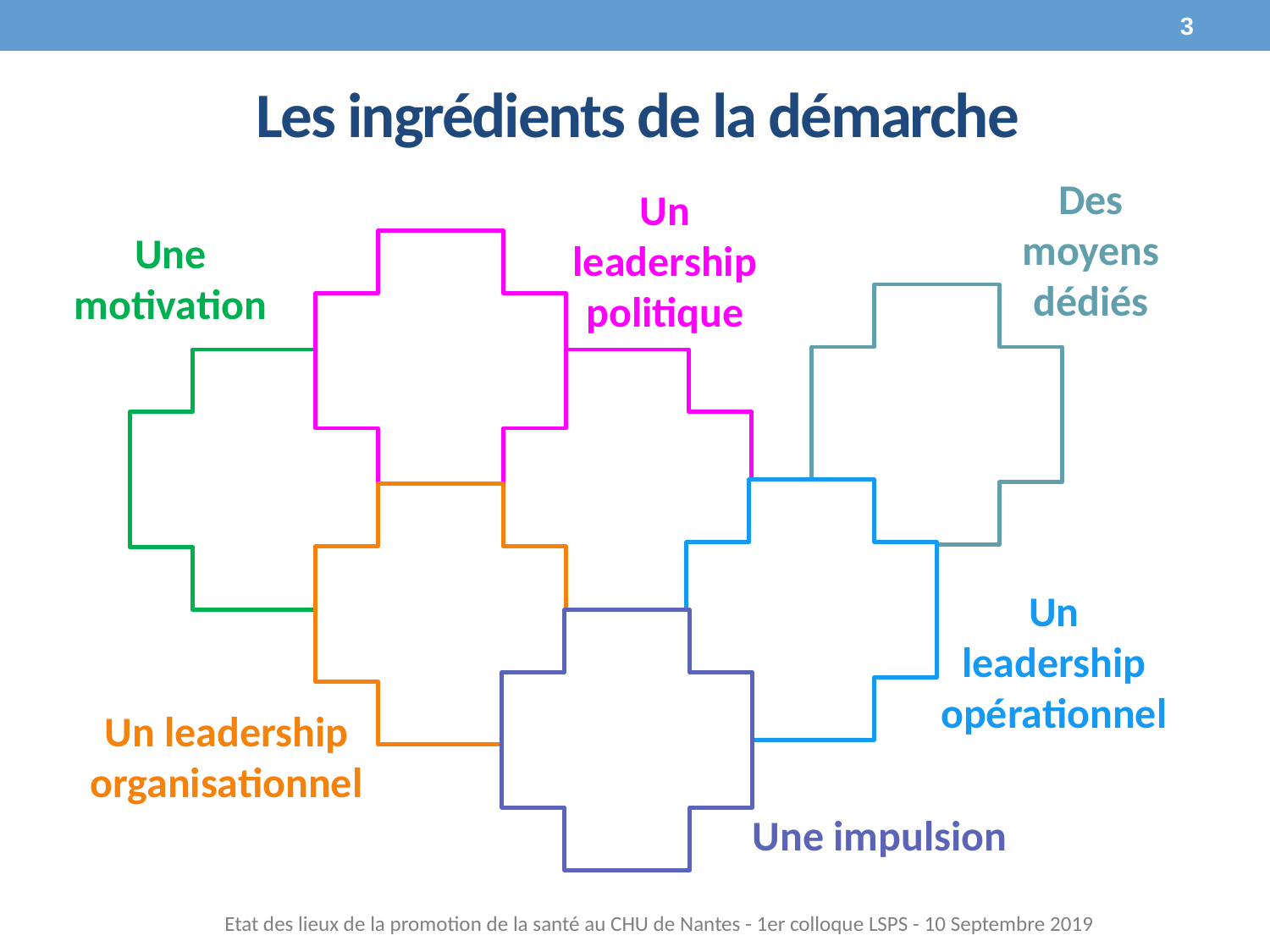

3
# Les ingrédients de la démarche
Des moyens dédiés

Un leadership politique

Une motivation

Un leadership opérationnel

Un leadership organisationnel

Une impulsion
Etat des lieux de la promotion de la santé au CHU de Nantes - 1er colloque LSPS - 10 Septembre 2019